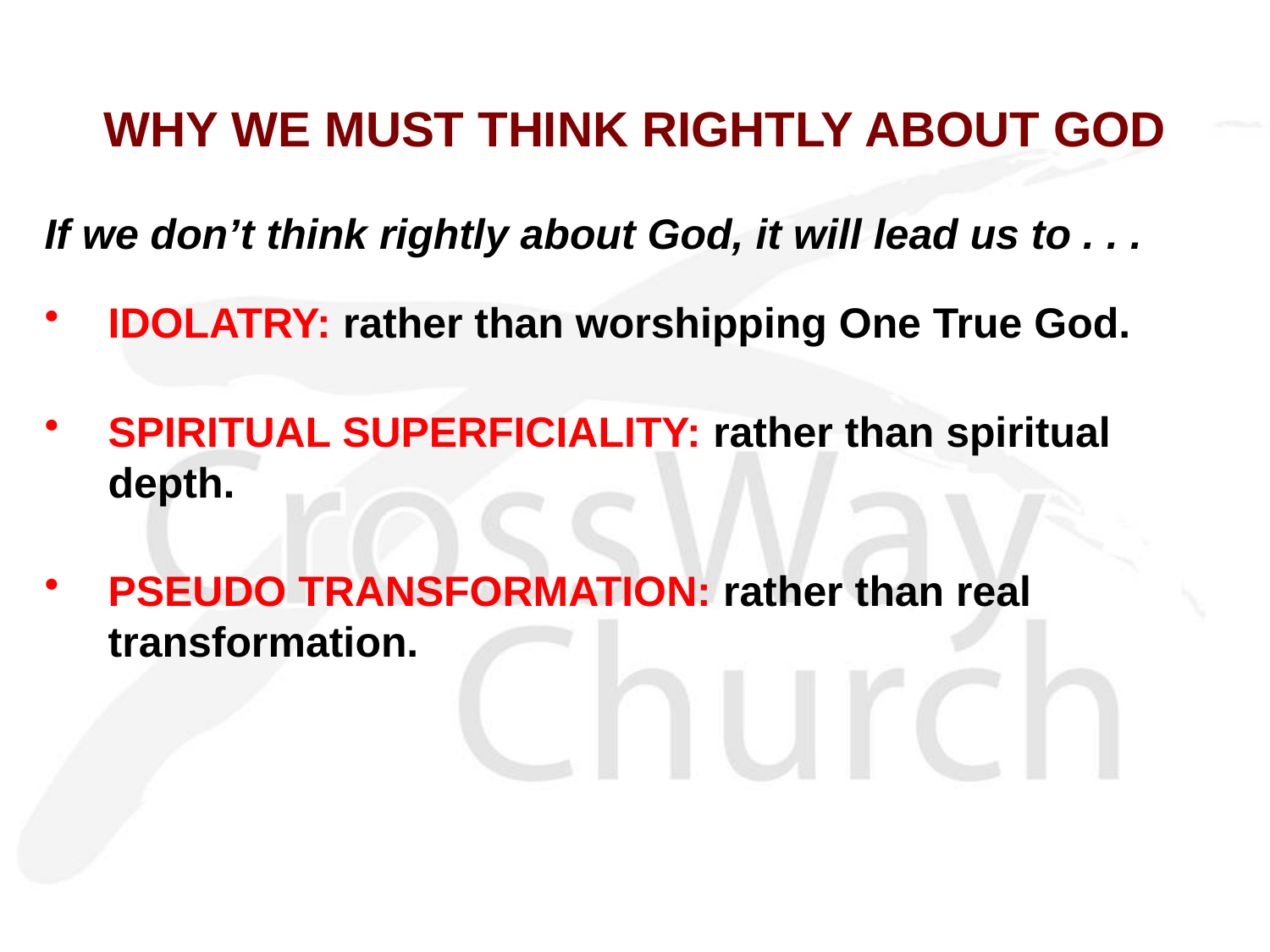

# WHY WE MUST THINK RIGHTLY ABOUT GOD
If we don’t think rightly about God, it will lead us to . . .

IDOLATRY: rather than worshipping One True God.

SPIRITUAL SUPERFICIALITY: rather than spiritual depth.

PSEUDO TRANSFORMATION: rather than real transformation.